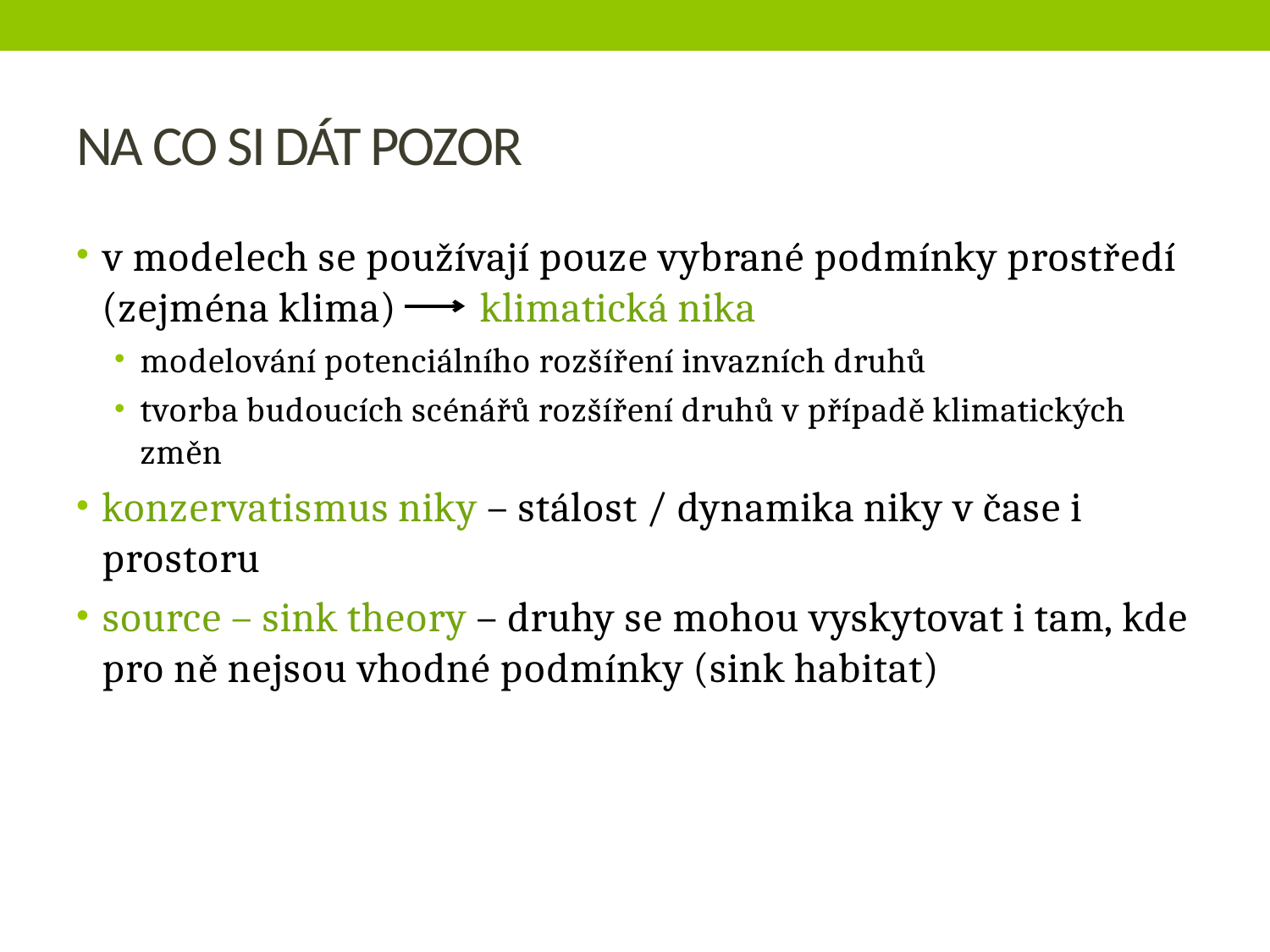

# NA CO SI DÁT POZOR
v modelech se používají pouze vybrané podmínky prostředí (zejména klima)         klimatická nika
modelování potenciálního rozšíření invazních druhů
tvorba budoucích scénářů rozšíření druhů v případě klimatických změn
konzervatismus niky – stálost / dynamika niky v čase i prostoru
source – sink theory – druhy se mohou vyskytovat i tam, kde pro ně nejsou vhodné podmínky (sink habitat)